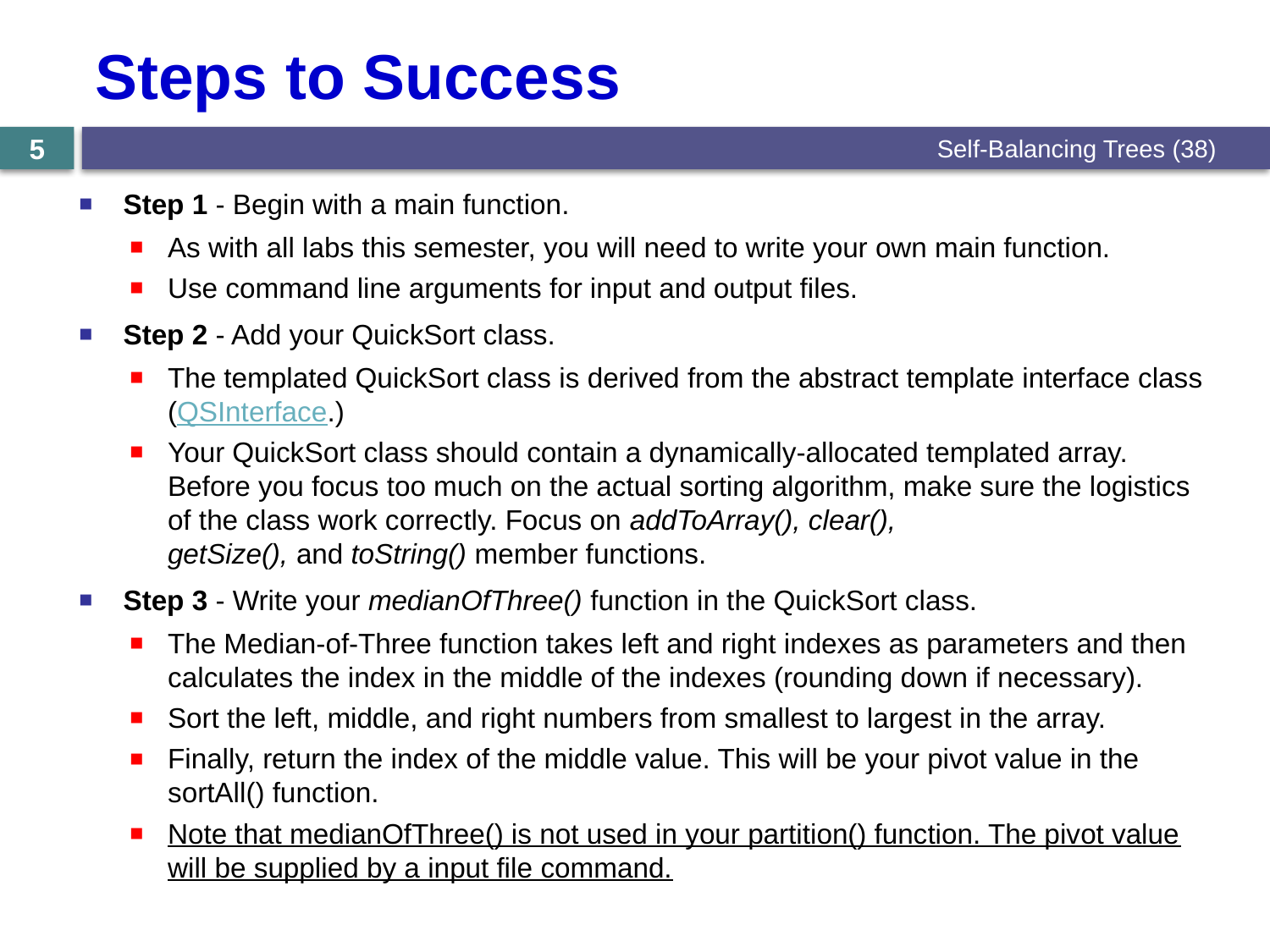

# Steps to Success
Self-Balancing Trees (38)
5
Step 1 - Begin with a main function.
As with all labs this semester, you will need to write your own main function.
Use command line arguments for input and output files.
Step 2 - Add your QuickSort class.
The templated QuickSort class is derived from the abstract template interface class (QSInterface.)
Your QuickSort class should contain a dynamically-allocated templated array. Before you focus too much on the actual sorting algorithm, make sure the logistics of the class work correctly. Focus on addToArray(), clear(), getSize(), and toString() member functions.
Step 3 - Write your medianOfThree() function in the QuickSort class.
The Median-of-Three function takes left and right indexes as parameters and then calculates the index in the middle of the indexes (rounding down if necessary).
Sort the left, middle, and right numbers from smallest to largest in the array.
Finally, return the index of the middle value. This will be your pivot value in the sortAll() function.
Note that medianOfThree() is not used in your partition() function. The pivot value will be supplied by a input file command.